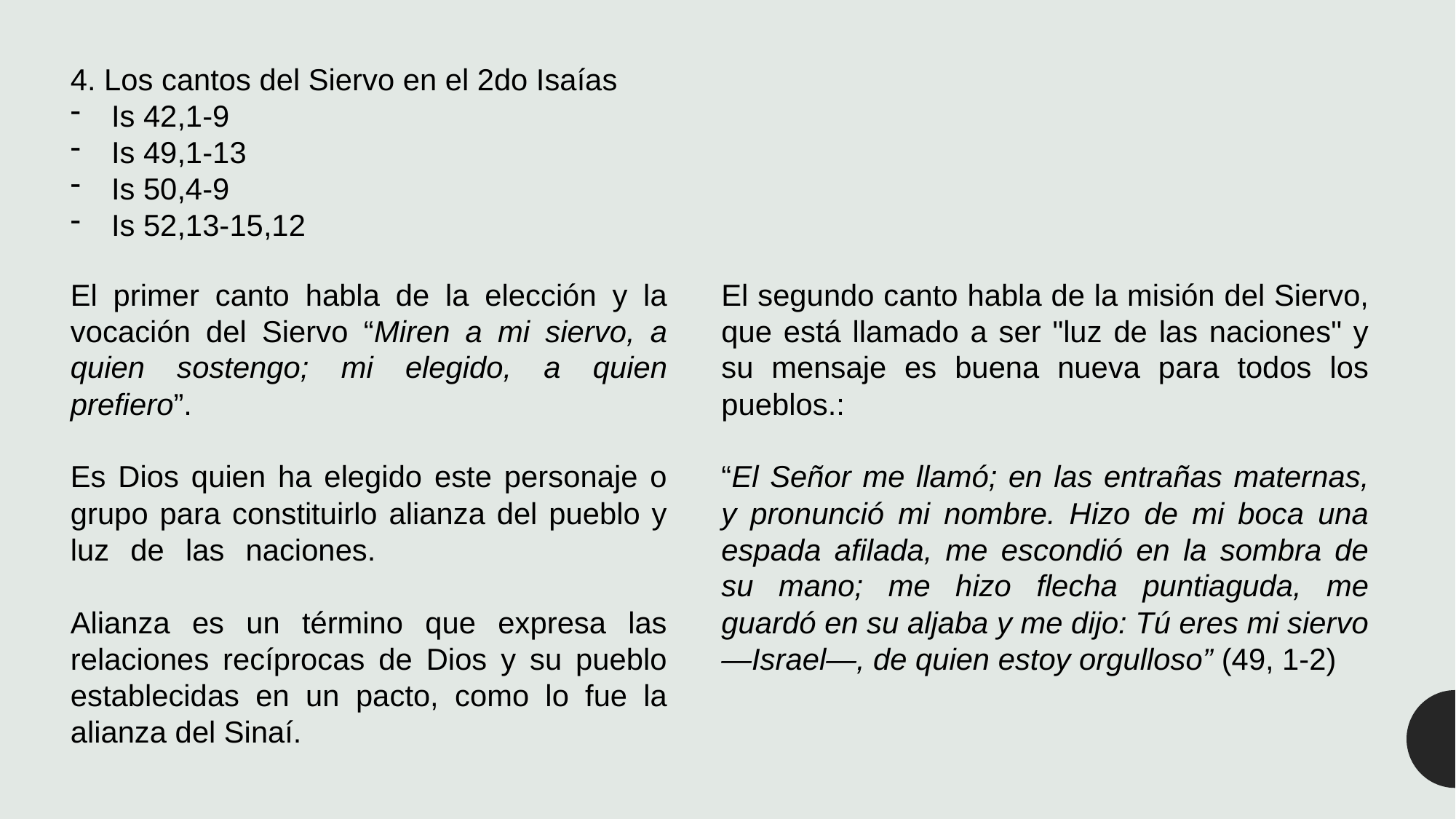

4. Los cantos del Siervo en el 2do Isaías
Is 42,1-9
Is 49,1-13
Is 50,4-9
Is 52,13-15,12
El primer canto habla de la elección y la vocación del Siervo “Miren a mi siervo, a quien sostengo; mi elegido, a quien prefiero”.
Es Dios quien ha elegido este personaje o grupo para constituirlo alianza del pueblo y luz de las naciones.
Alianza es un término que expresa las relaciones recíprocas de Dios y su pueblo establecidas en un pacto, como lo fue la alianza del Sinaí.
El segundo canto habla de la misión del Siervo, que está llamado a ser "luz de las naciones" y su mensaje es buena nueva para todos los pueblos.:

“El Señor me llamó; en las entrañas maternas, y pronunció mi nombre. Hizo de mi boca una espada afilada, me escondió en la sombra de su mano; me hizo flecha puntiaguda, me guardó en su aljaba y me dijo: Tú eres mi siervo —Israel—, de quien estoy orgulloso” (49, 1-2)